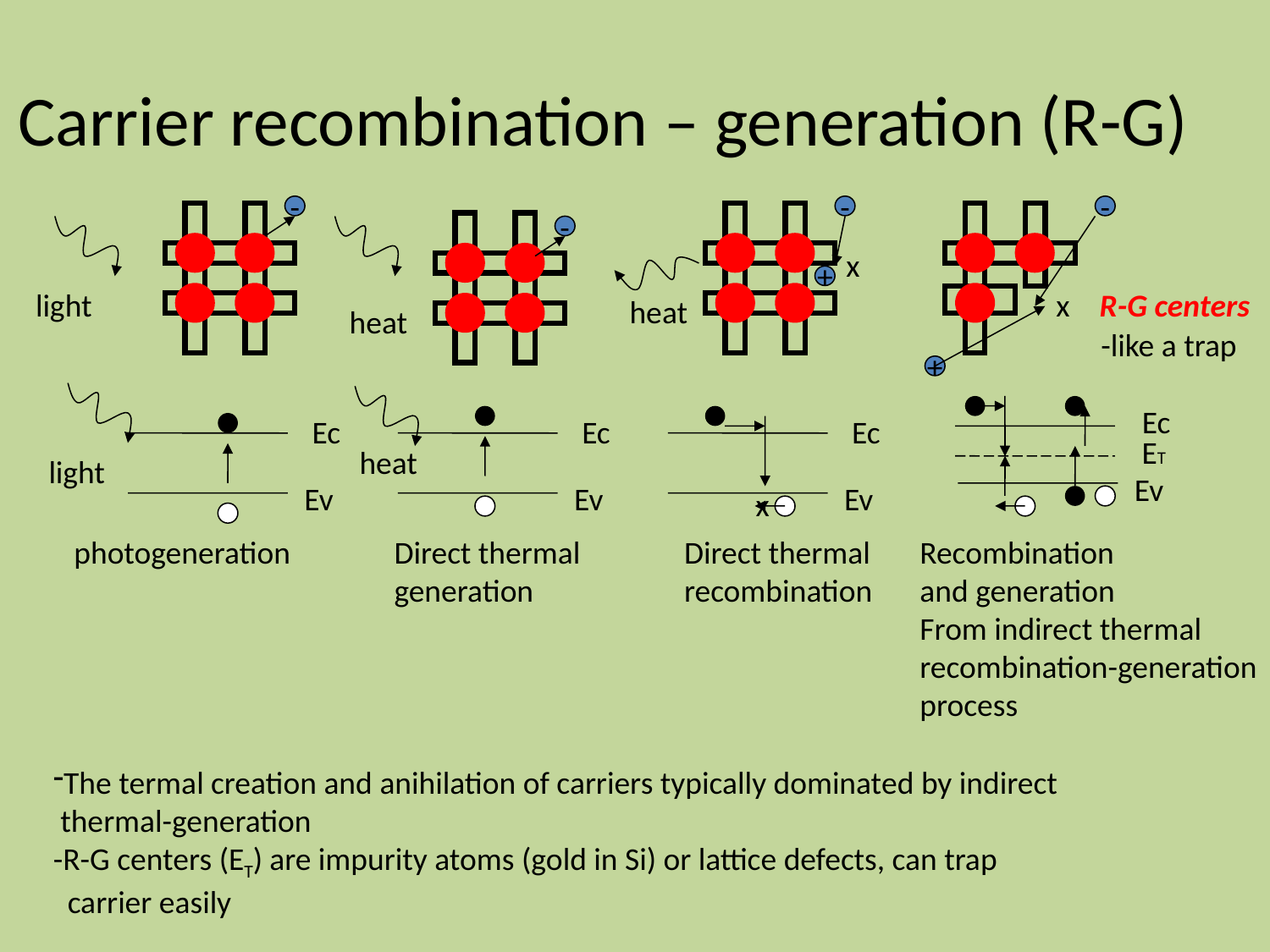

# Carrier recombination – generation (R-G)

-

-

-

-

x

+

light
x
R-G centers

heat

heat

-like a trap
+

Ec
Ec

Ec

Ec

ET

heat

light

Ev
Ev
Ev
Ev
x

photogeneration
Direct thermal
generation
Direct thermal
recombination
Recombination
and generation
From indirect thermal
recombination-generation
process
The termal creation and anihilation of carriers typically dominated by indirect
 thermal-generation
-R-G centers (ET) are impurity atoms (gold in Si) or lattice defects, can trap
  carrier easily